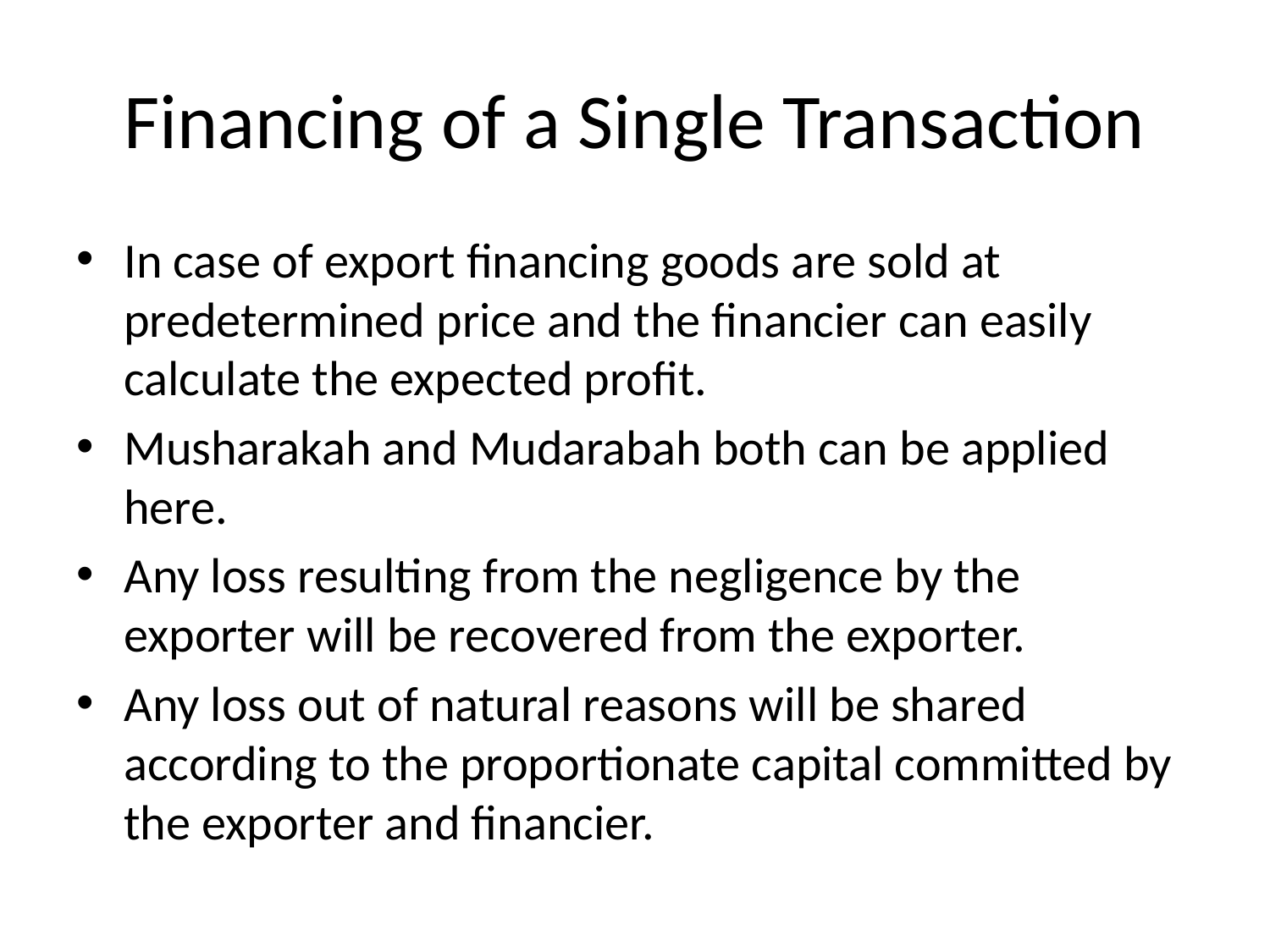

# Financing of a Single Transaction
In case of export financing goods are sold at predetermined price and the financier can easily calculate the expected profit.
Musharakah and Mudarabah both can be applied here.
Any loss resulting from the negligence by the exporter will be recovered from the exporter.
Any loss out of natural reasons will be shared according to the proportionate capital committed by the exporter and financier.